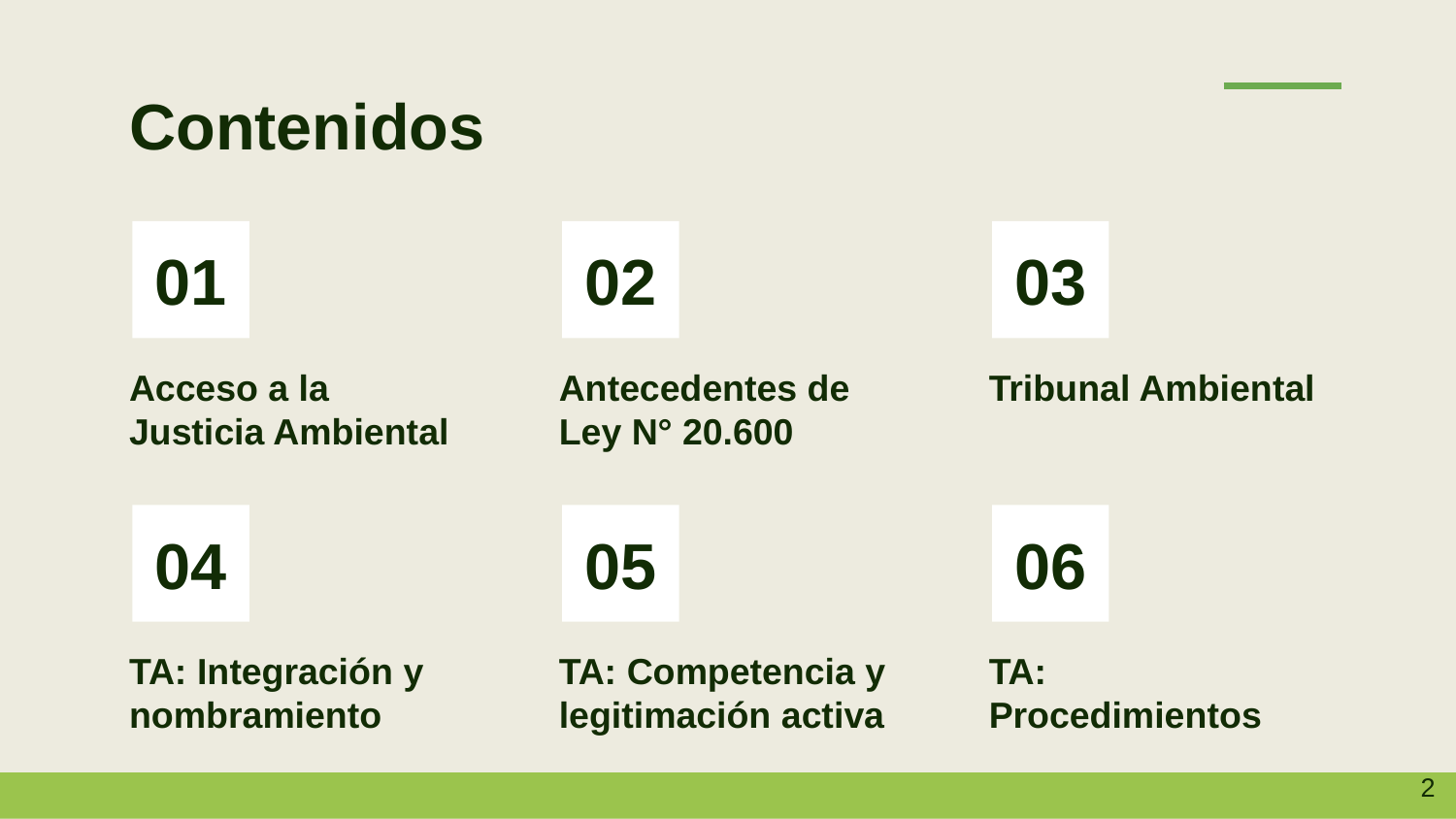

# Contenidos
01
02
03
Acceso a la Justicia Ambiental
Antecedentes de
Ley N° 20.600
Tribunal Ambiental
04
05
06
TA: Integración y nombramiento
TA: Competencia y legitimación activa
TA: Procedimientos
2